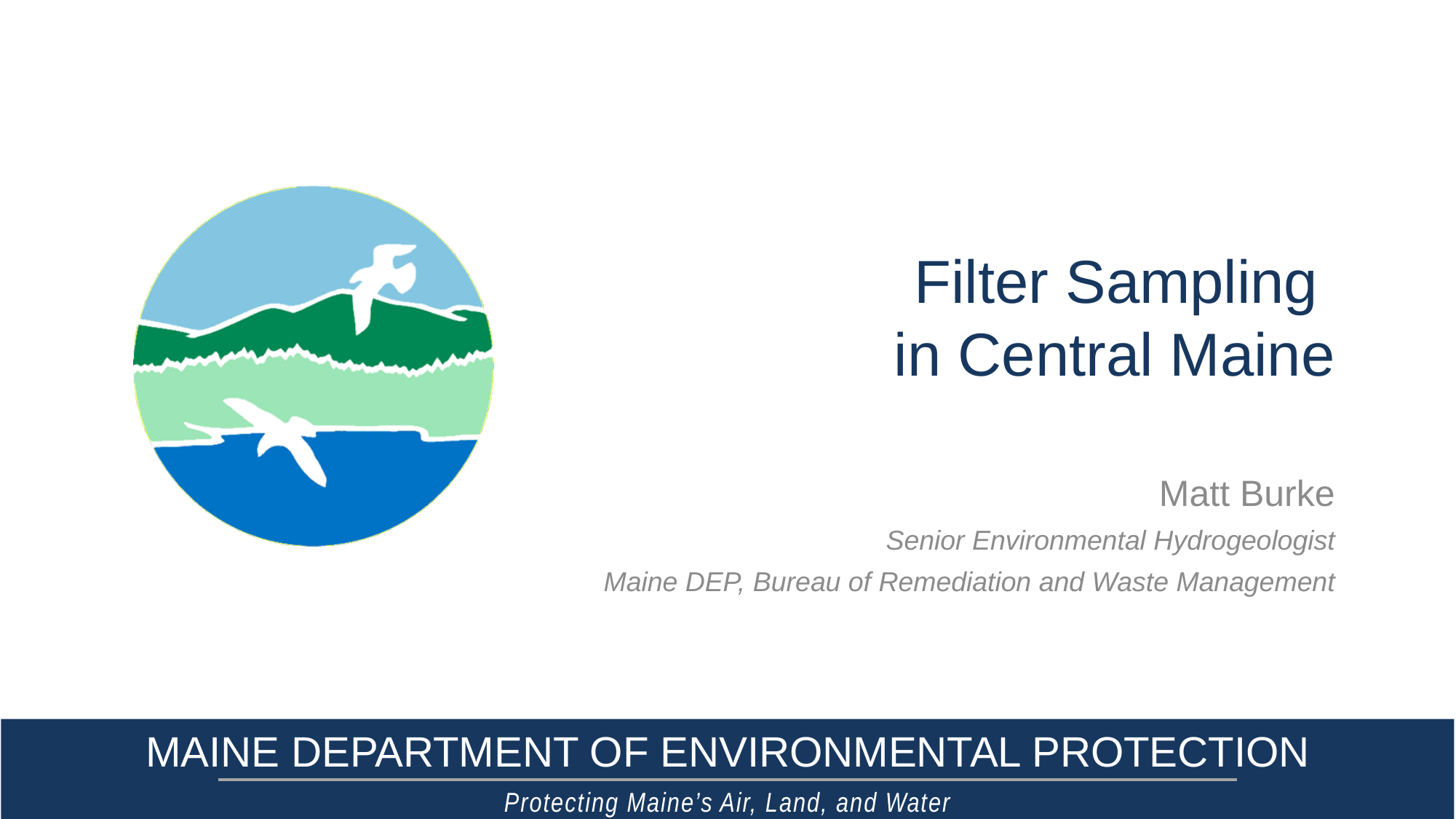

# Filter Sampling in Central Maine
Matt Burke
Senior Environmental Hydrogeologist
Maine DEP, Bureau of Remediation and Waste Management